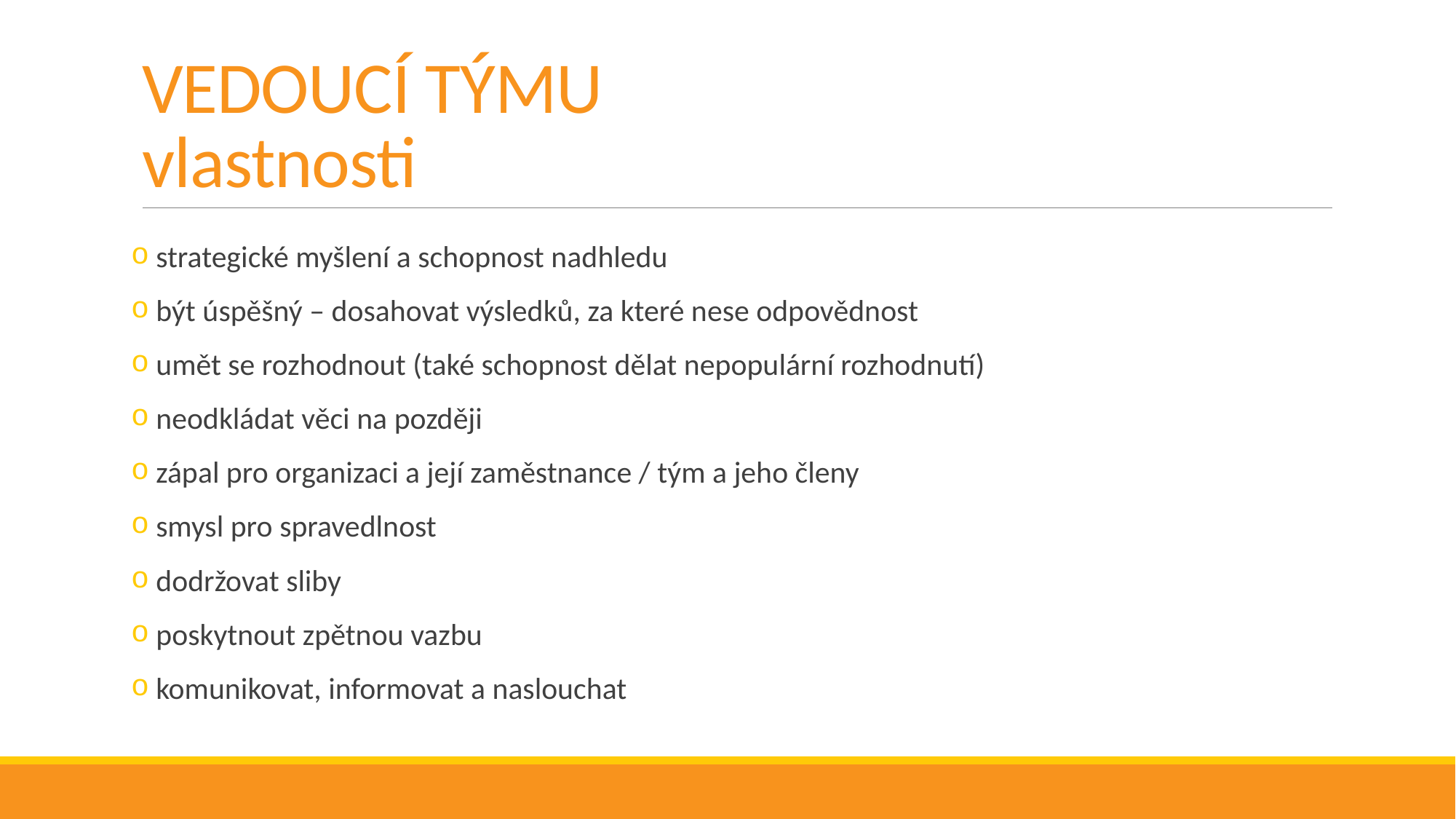

# VEDOUCÍ TÝMU vlastnosti
 strategické myšlení a schopnost nadhledu
 být úspěšný – dosahovat výsledků, za které nese odpovědnost
 umět se rozhodnout (také schopnost dělat nepopulární rozhodnutí)
 neodkládat věci na později
 zápal pro organizaci a její zaměstnance / tým a jeho členy
 smysl pro spravedlnost
 dodržovat sliby
 poskytnout zpětnou vazbu
 komunikovat, informovat a naslouchat